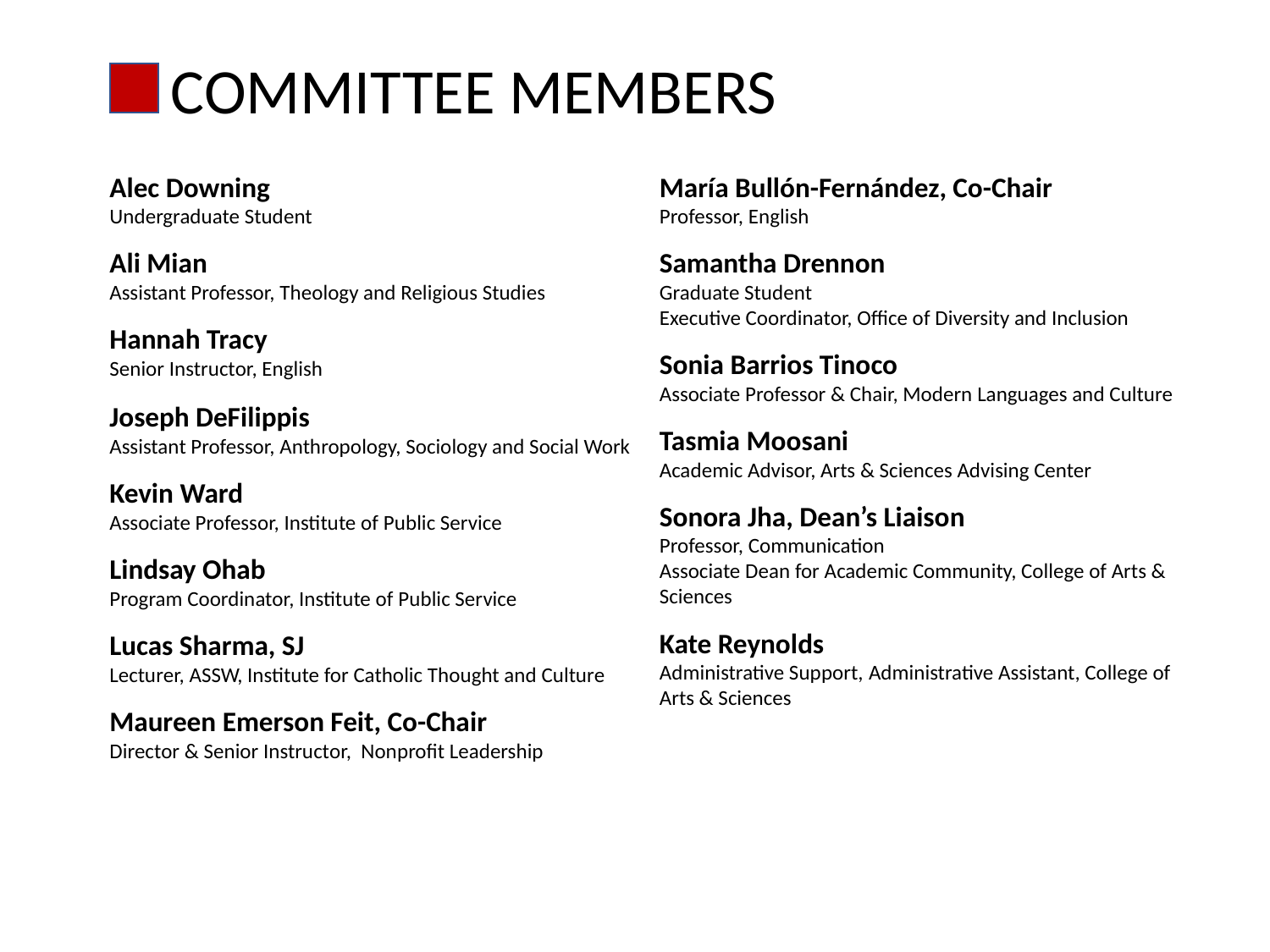

COMMITTEE MEMBERS

Alec Downing
Undergraduate Student

Ali Mian
Assistant Professor, Theology and Religious Studies

Hannah Tracy
Senior Instructor, English

Joseph DeFilippis
Assistant Professor, Anthropology, Sociology and Social Work

Kevin Ward
Associate Professor, Institute of Public Service

Lindsay Ohab
Program Coordinator, Institute of Public Service

Lucas Sharma, SJ
Lecturer, ASSW, Institute for Catholic Thought and Culture

Maureen Emerson Feit, Co-Chair
Director & Senior Instructor,  Nonprofit Leadership
María Bullón-Fernández, Co-Chair
Professor, English

Samantha Drennon
Graduate Student
Executive Coordinator, Office of Diversity and Inclusion

Sonia Barrios Tinoco
Associate Professor & Chair, Modern Languages and Culture

Tasmia Moosani
Academic Advisor, Arts & Sciences Advising Center

Sonora Jha, Dean’s Liaison
Professor, Communication
Associate Dean for Academic Community, College of Arts & Sciences

Kate Reynolds
Administrative Support, Administrative Assistant, College of Arts & Sciences